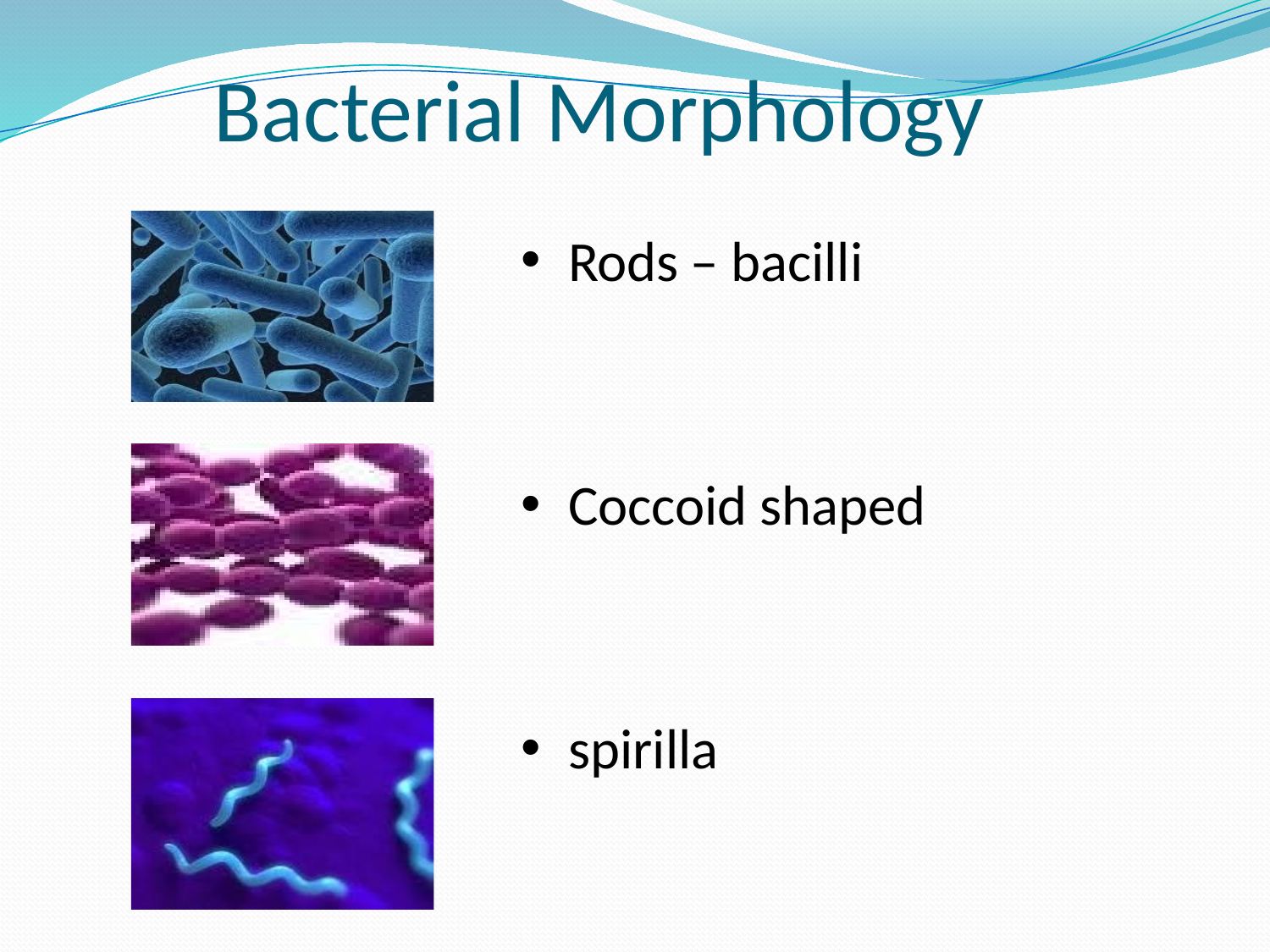

# Bacterial Morphology

Rods – bacilli

Coccoid shaped

spirilla